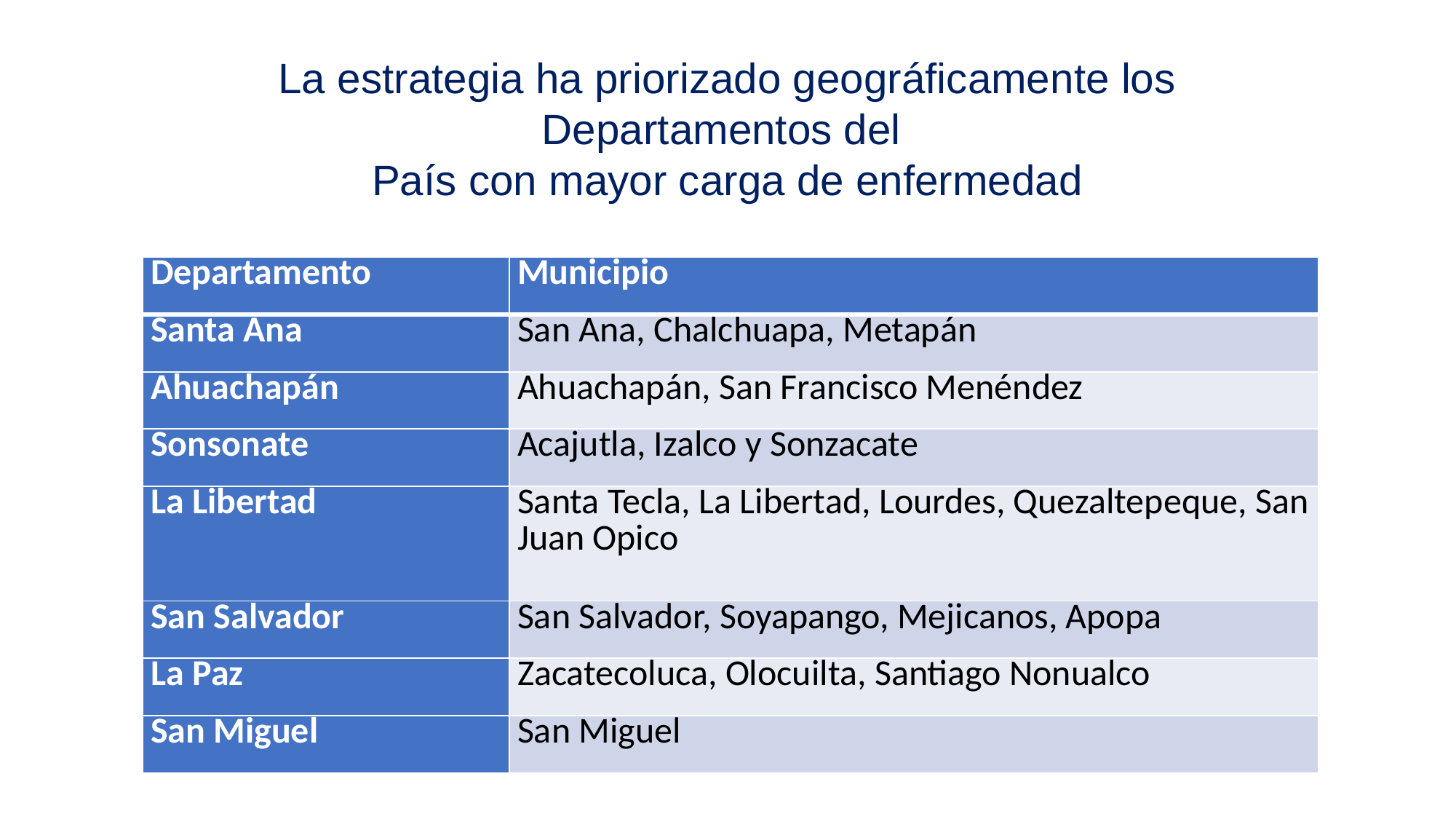

La estrategia ha priorizado geográficamente los Departamentos del
País con mayor carga de enfermedad
| Departamento | Municipio |
| --- | --- |
| Santa Ana | San Ana, Chalchuapa, Metapán |
| Ahuachapán | Ahuachapán, San Francisco Menéndez |
| Sonsonate | Acajutla, Izalco y Sonzacate |
| La Libertad | Santa Tecla, La Libertad, Lourdes, Quezaltepeque, San Juan Opico |
| San Salvador | San Salvador, Soyapango, Mejicanos, Apopa |
| La Paz | Zacatecoluca, Olocuilta, Santiago Nonualco |
| San Miguel | San Miguel |